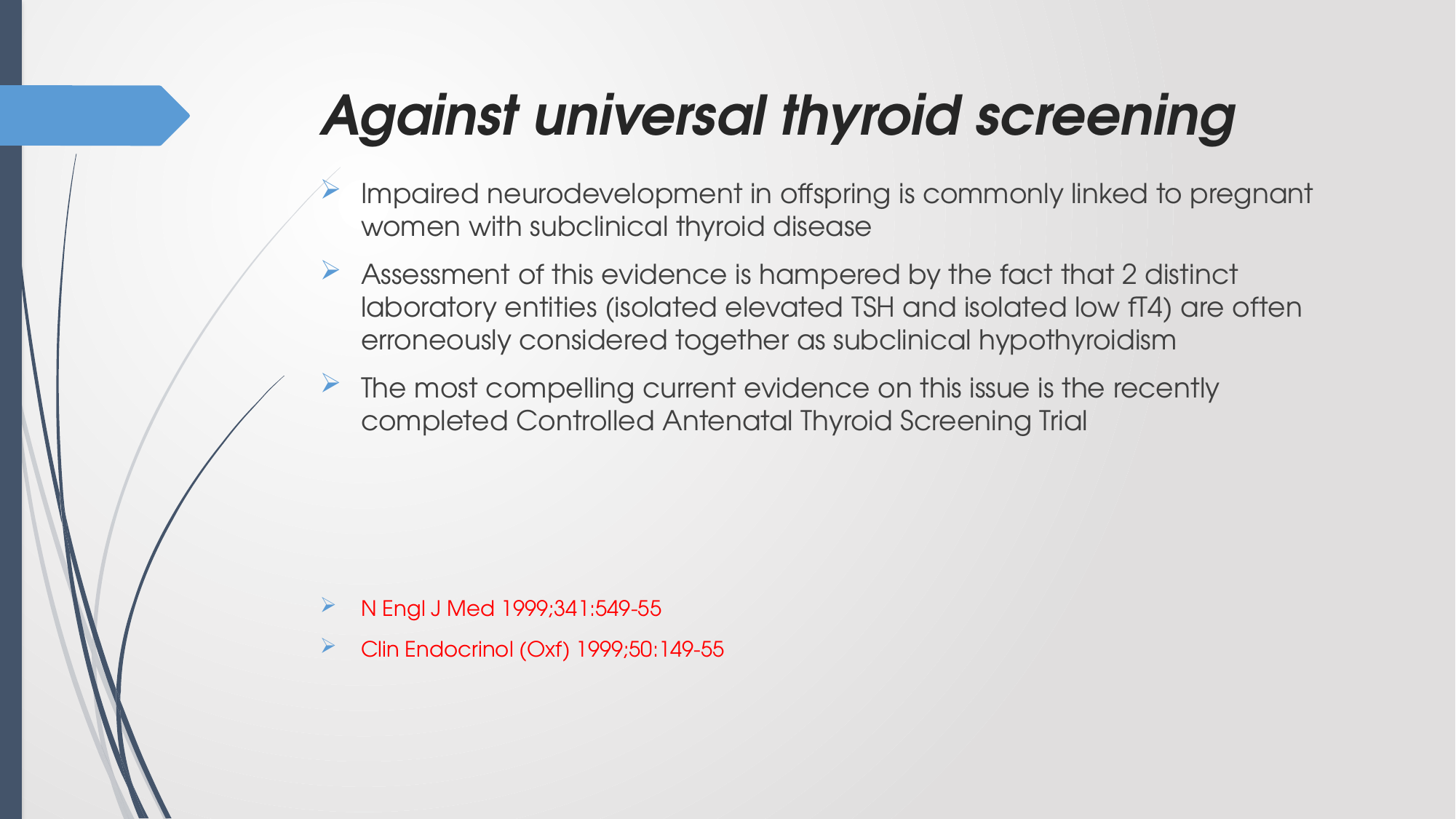

# Against universal thyroid screening
Impaired neurodevelopment in offspring is commonly linked to pregnant women with subclinical thyroid disease
Assessment of this evidence is hampered by the fact that 2 distinct laboratory entities (isolated elevated TSH and isolated low fT4) are often erroneously considered together as subclinical hypothyroidism
The most compelling current evidence on this issue is the recently completed Controlled Antenatal Thyroid Screening Trial

N Engl J Med 1999;341:549-55
Clin Endocrinol (Oxf) 1999;50:149-55